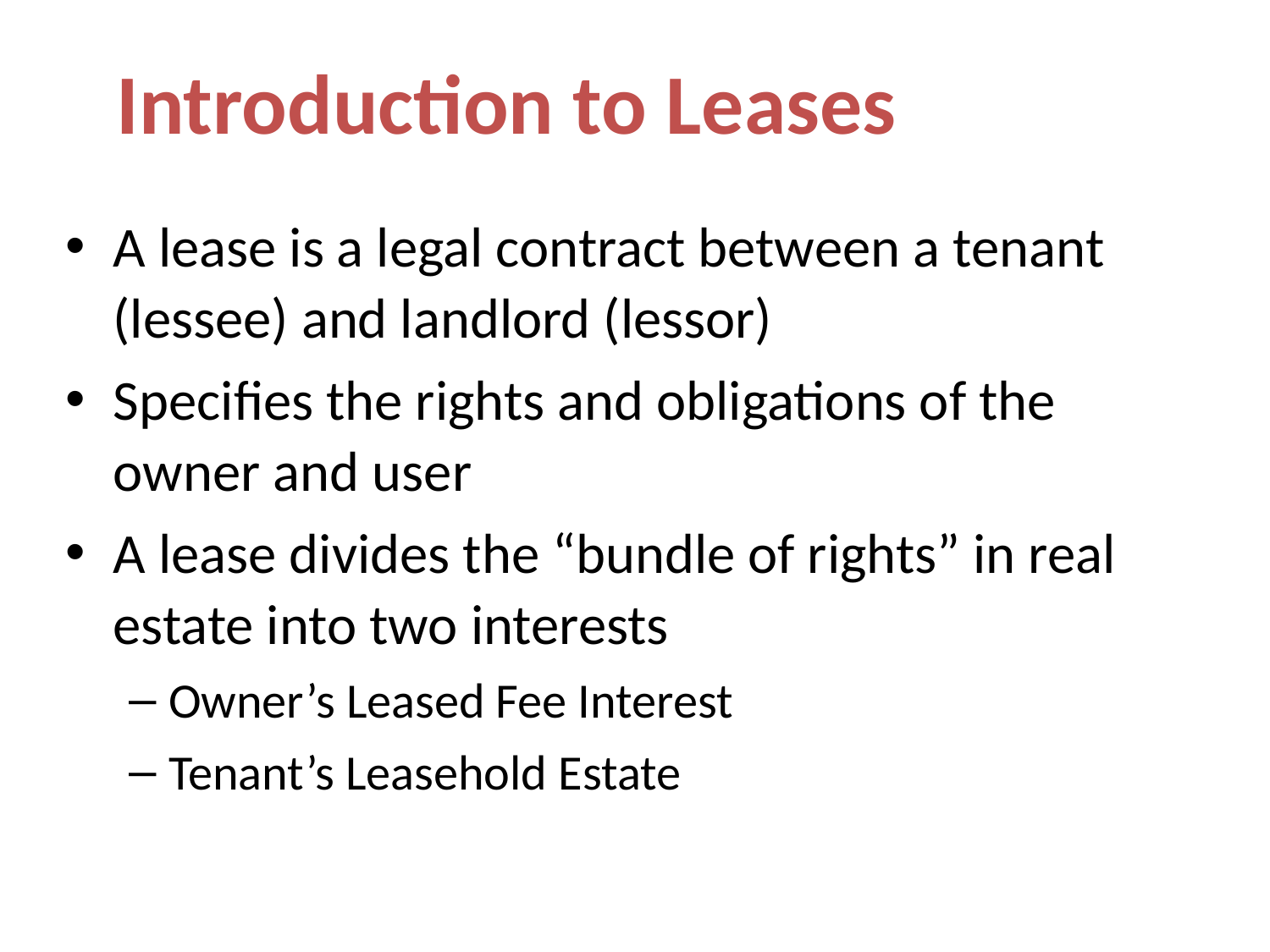

# Introduction to Leases
A lease is a legal contract between a tenant (lessee) and landlord (lessor)
Specifies the rights and obligations of the owner and user
A lease divides the “bundle of rights” in real estate into two interests
Owner’s Leased Fee Interest
Tenant’s Leasehold Estate